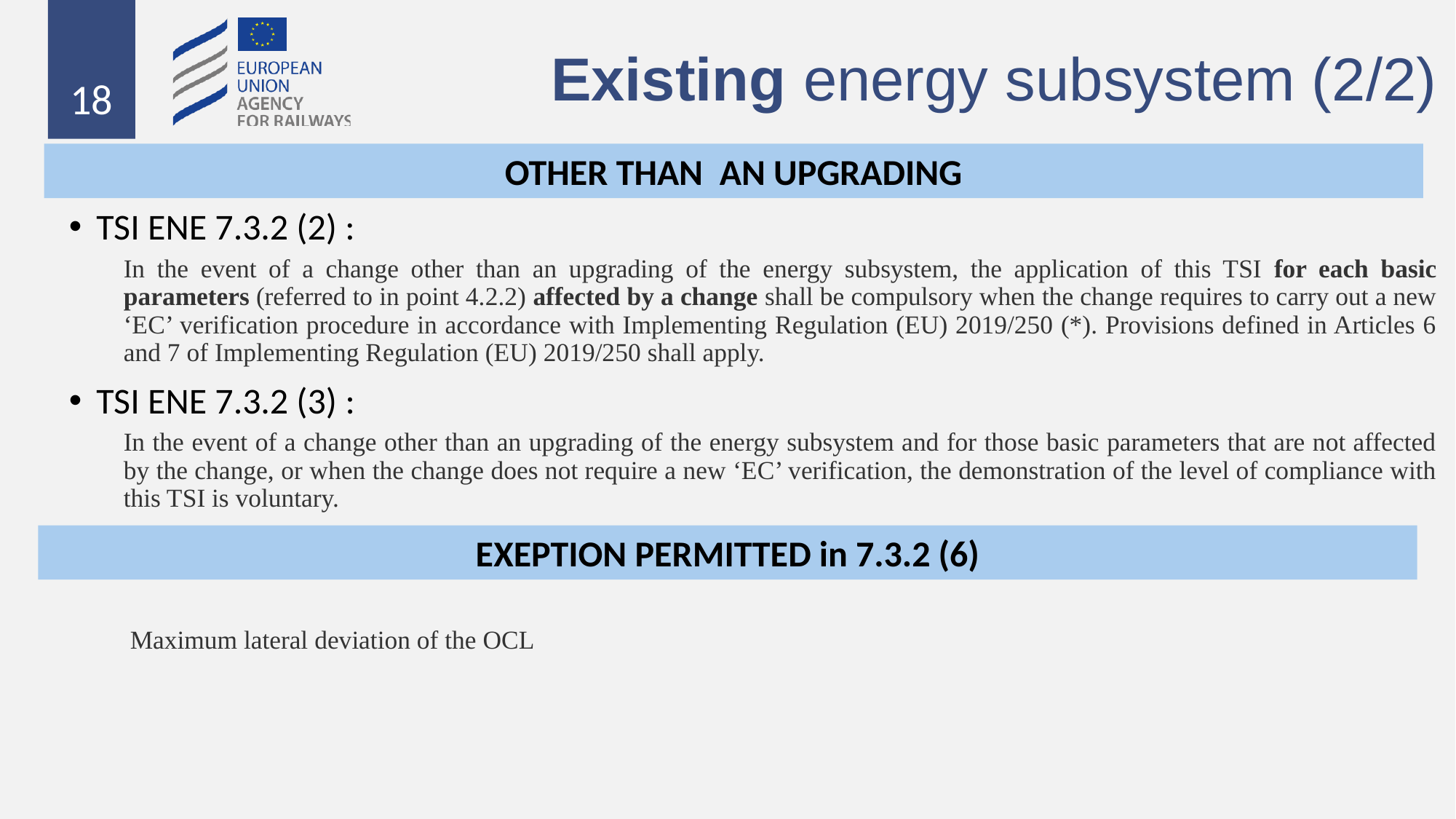

# Existing energy subsystem (2/2)
OTHER THAN  AN UPGRADING
TSI ENE 7.3.2 (2) :
In the event of a change other than an upgrading of the energy subsystem, the application of this TSI for each basic parameters (referred to in point 4.2.2) affected by a change shall be compulsory when the change requires to carry out a new ‘EC’ verification procedure in accordance with Implementing Regulation (EU) 2019/250 (*). Provisions defined in Articles 6 and 7 of Implementing Regulation (EU) 2019/250 shall apply.
TSI ENE 7.3.2 (3) :
In the event of a change other than an upgrading of the energy subsystem and for those basic parameters that are not affected by the change, or when the change does not require a new ‘EC’ verification, the demonstration of the level of compliance with this TSI is voluntary.

 Maximum lateral deviation of the OCL
EXEPTION PERMITTED in 7.3.2 (6)